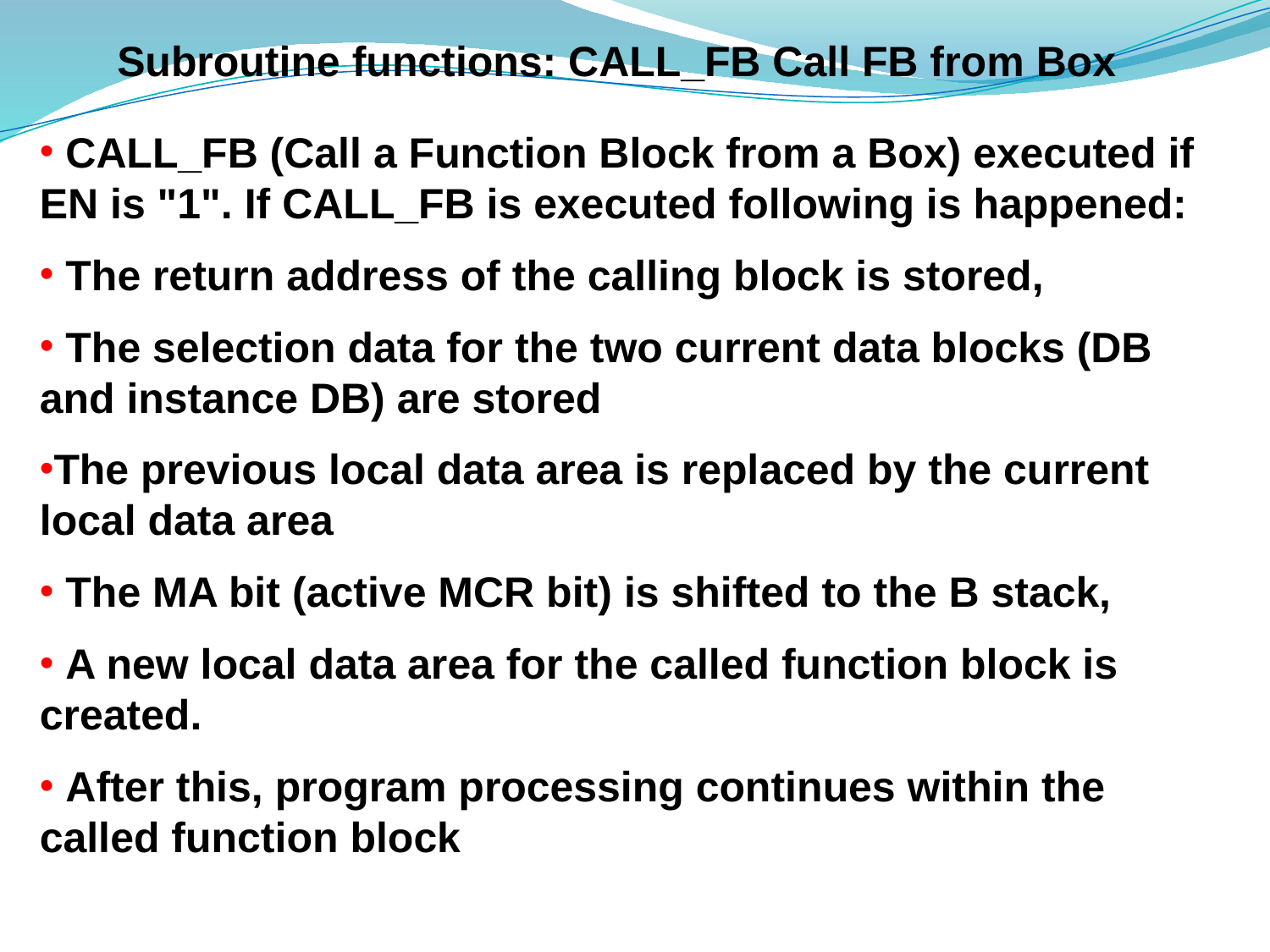

# Subroutine functions: CALL_FB Call FB from Box
 CALL_FB (Call a Function Block from a Box) executed if EN is "1". If CALL_FB is executed following is happened:
 The return address of the calling block is stored,
 The selection data for the two current data blocks (DB and instance DB) are stored
The previous local data area is replaced by the current local data area
 The MA bit (active MCR bit) is shifted to the B stack,
 A new local data area for the called function block is created.
 After this, program processing continues within the called function block